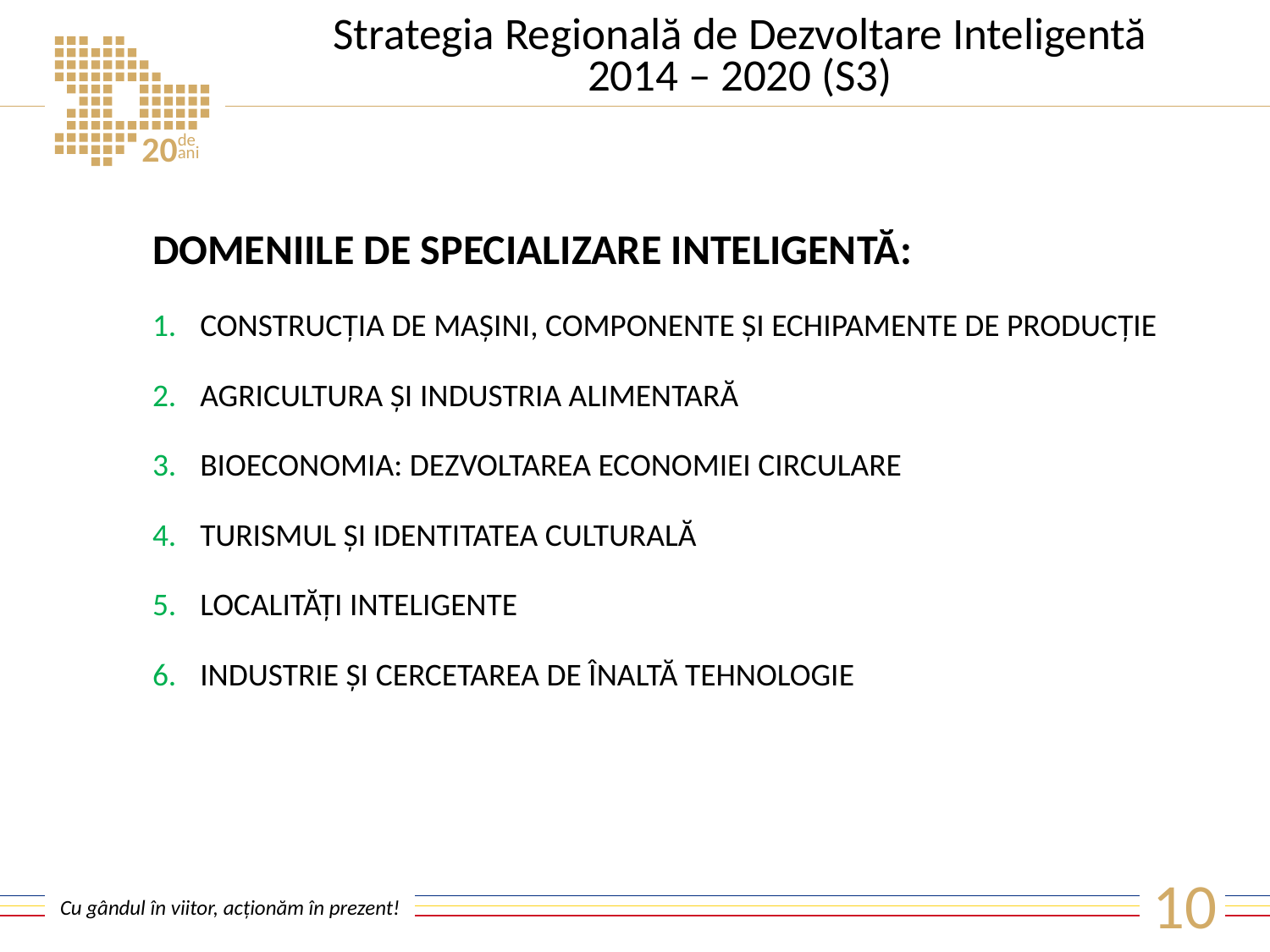

# Strategia Regională de Dezvoltare Inteligentă 2014 – 2020 (S3)
DOMENIILE DE SPECIALIZARE INTELIGENTĂ:
CONSTRUCȚIA DE MAȘINI, COMPONENTE ȘI ECHIPAMENTE DE PRODUCȚIE
AGRICULTURA ȘI INDUSTRIA ALIMENTARĂ
BIOECONOMIA: DEZVOLTAREA ECONOMIEI CIRCULARE
TURISMUL ȘI IDENTITATEA CULTURALĂ
LOCALITĂȚI INTELIGENTE
INDUSTRIE ȘI CERCETAREA DE ÎNALTĂ TEHNOLOGIE